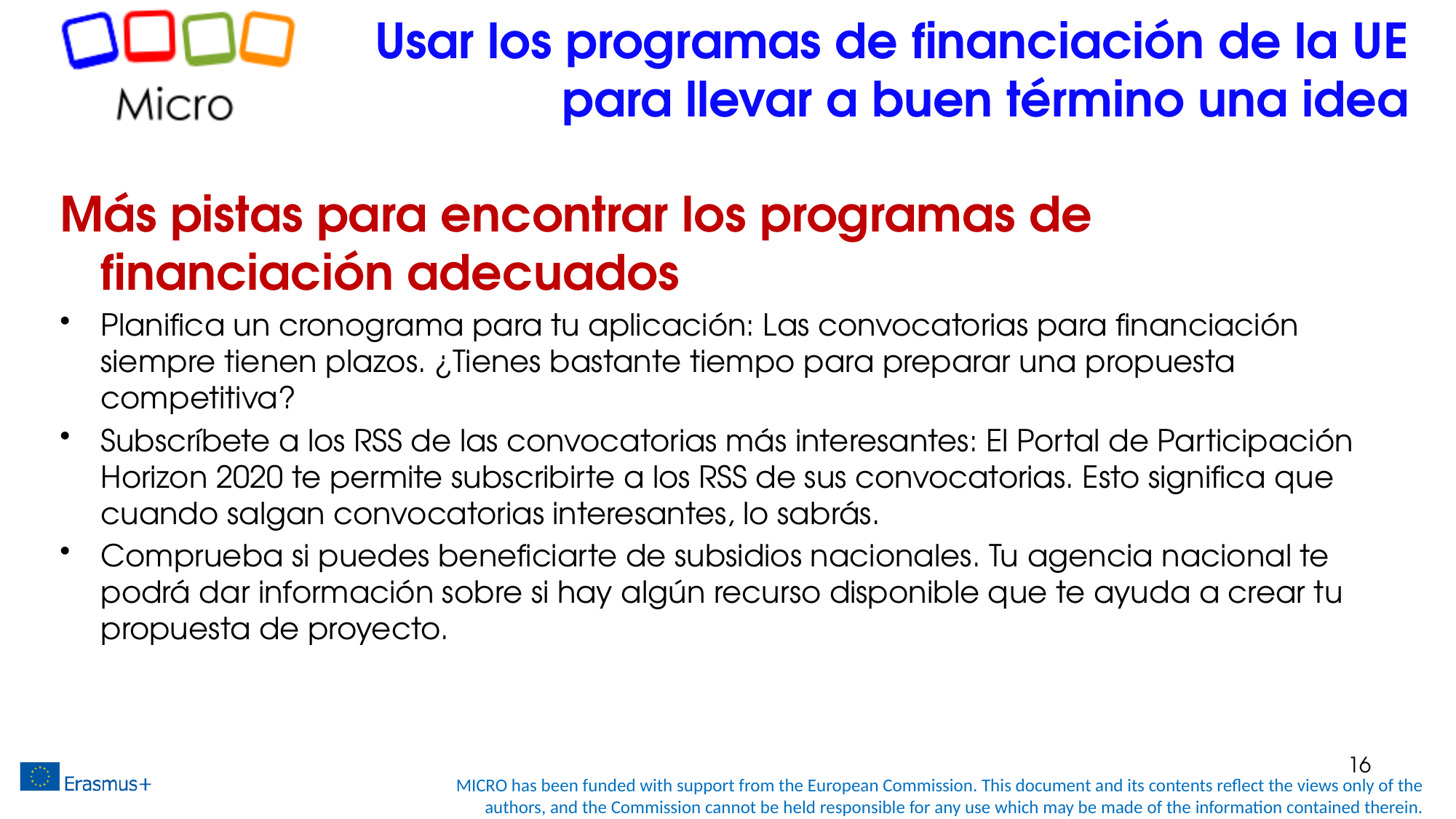

# Usar los programas de financiación de la UE para llevar a buen término una idea
Más pistas para encontrar los programas de financiación adecuados
Planifica un cronograma para tu aplicación: Las convocatorias para financiación siempre tienen plazos. ¿Tienes bastante tiempo para preparar una propuesta competitiva?
Subscríbete a los RSS de las convocatorias más interesantes: El Portal de Participación Horizon 2020 te permite subscribirte a los RSS de sus convocatorias. Esto significa que cuando salgan convocatorias interesantes, lo sabrás.
Comprueba si puedes beneficiarte de subsidios nacionales. Tu agencia nacional te podrá dar información sobre si hay algún recurso disponible que te ayuda a crear tu propuesta de proyecto.

16